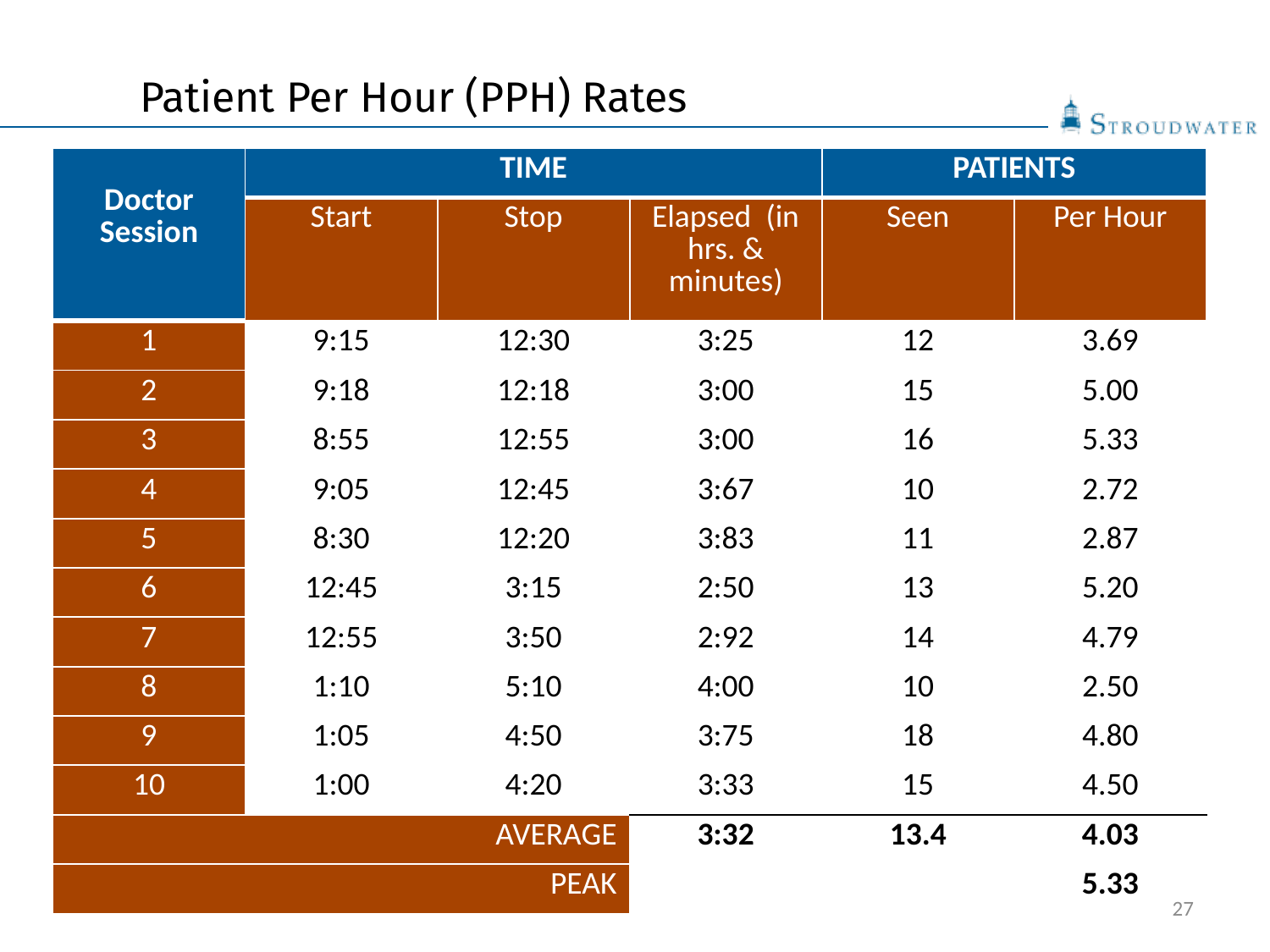

# Patient Per Hour (PPH) Rates
| Doctor Session | TIME |  |  | PATIENTS |  |
| --- | --- | --- | --- | --- | --- |
|  | Start | Stop | Elapsed (in hrs. & minutes) | Seen | Per Hour |
| 1 | 9:15 | 12:30 | 3:25 | 12 | 3.69 |
| 2 | 9:18 | 12:18 | 3:00 | 15 | 5.00 |
| 3 | 8:55 | 12:55 | 3:00 | 16 | 5.33 |
| 4 | 9:05 | 12:45 | 3:67 | 10 | 2.72 |
| 5 | 8:30 | 12:20 | 3:83 | 11 | 2.87 |
| 6 | 12:45 | 3:15 | 2:50 | 13 | 5.20 |
| 7 | 12:55 | 3:50 | 2:92 | 14 | 4.79 |
| 8 | 1:10 | 5:10 | 4:00 | 10 | 2.50 |
| 9 | 1:05 | 4:50 | 3:75 | 18 | 4.80 |
| 10 | 1:00 | 4:20 | 3:33 | 15 | 4.50 |
| AVERAGE |  |  | 3:32 | 13.4 | 4.03 |
| PEAK |  |  |  |  | 5.33 |
27